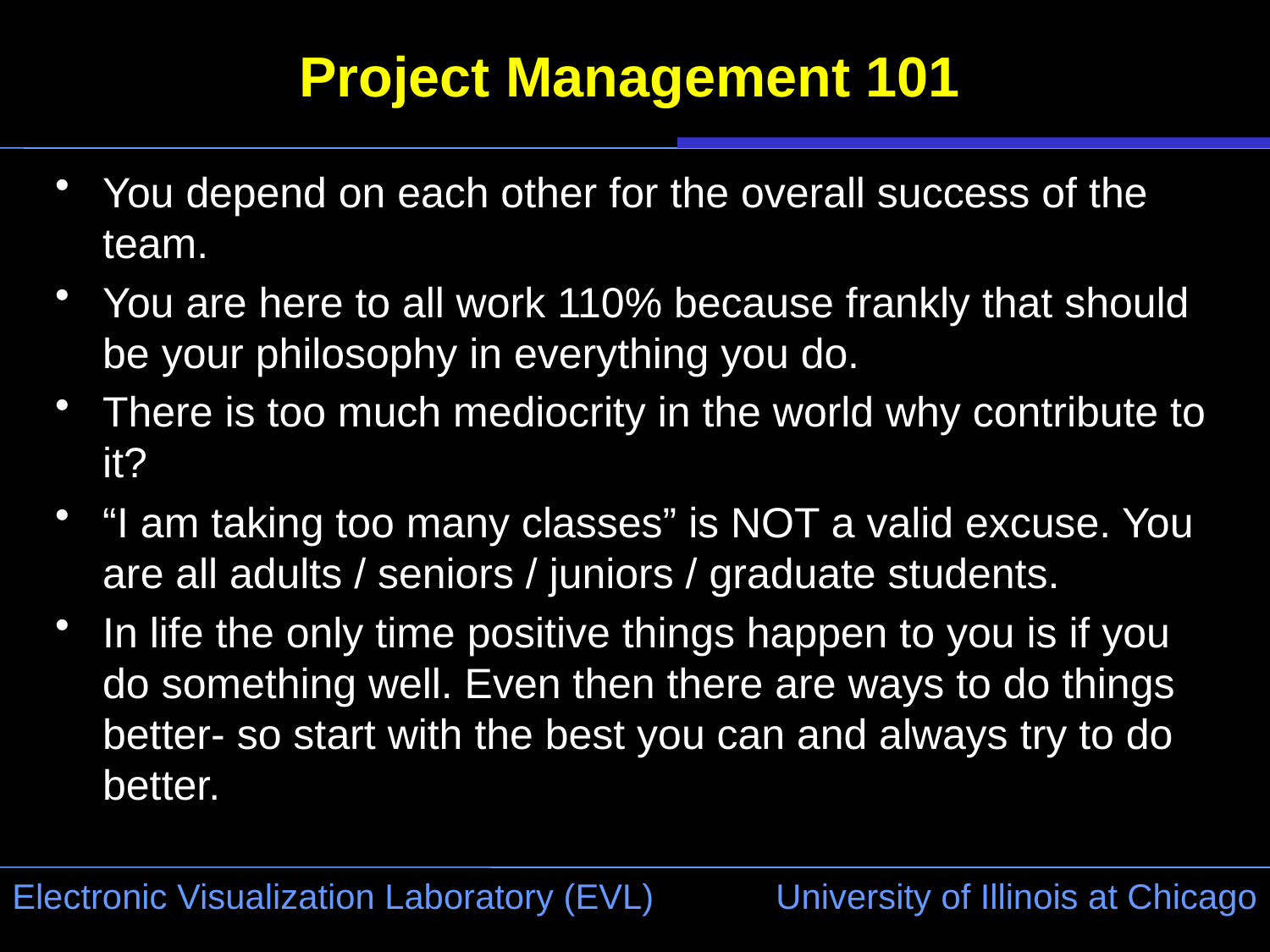

# Project Management 101
You depend on each other for the overall success of the team.
You are here to all work 110% because frankly that should be your philosophy in everything you do.
There is too much mediocrity in the world why contribute to it?
“I am taking too many classes” is NOT a valid excuse. You are all adults / seniors / juniors / graduate students.
In life the only time positive things happen to you is if you do something well. Even then there are ways to do things better- so start with the best you can and always try to do better.